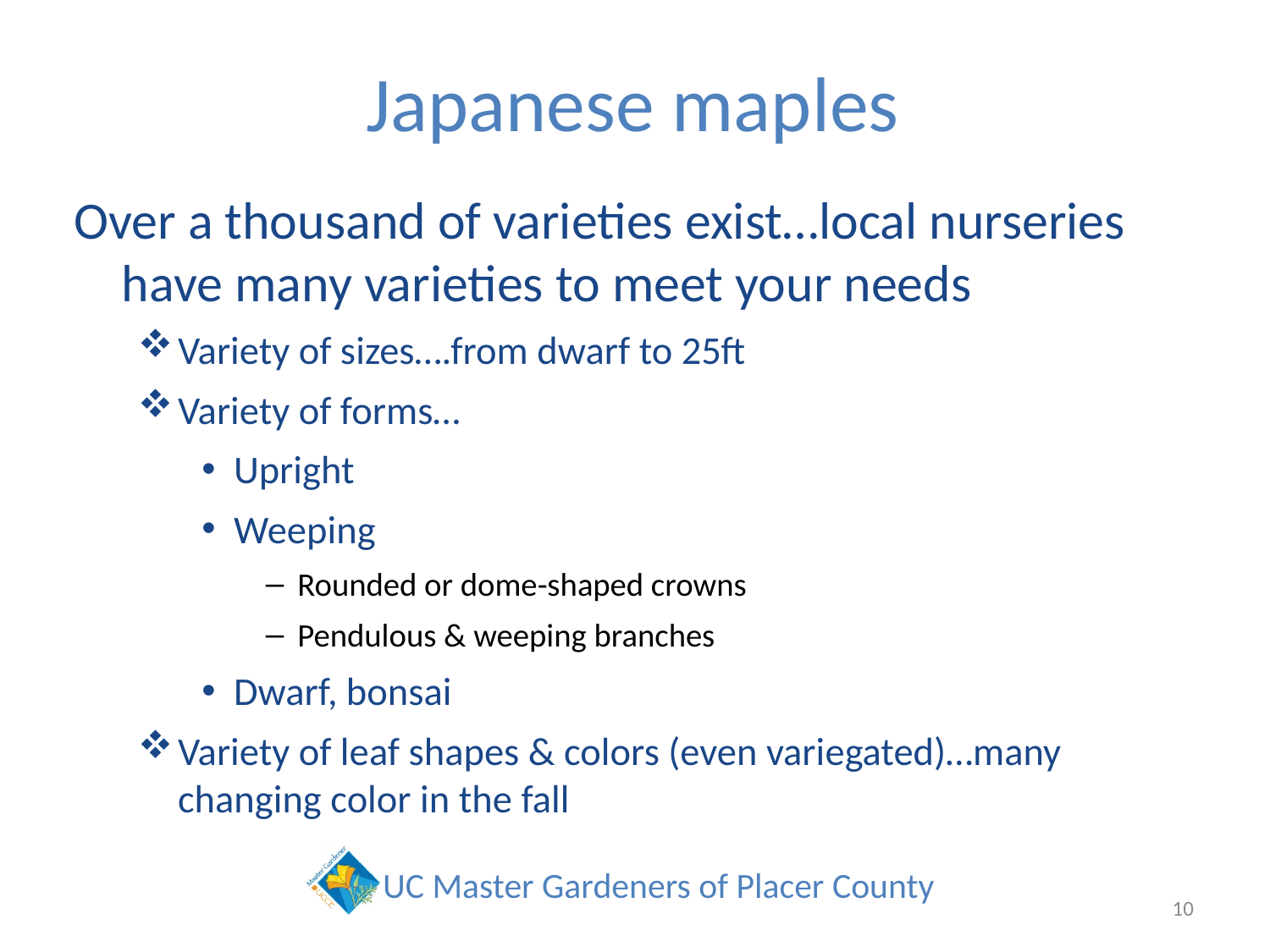

# Japanese maples
Over a thousand of varieties exist…local nurseries have many varieties to meet your needs
Variety of sizes….from dwarf to 25ft
Variety of forms…
Upright
Weeping
Rounded or dome-shaped crowns
Pendulous & weeping branches
Dwarf, bonsai
Variety of leaf shapes & colors (even variegated)…many changing color in the fall
10